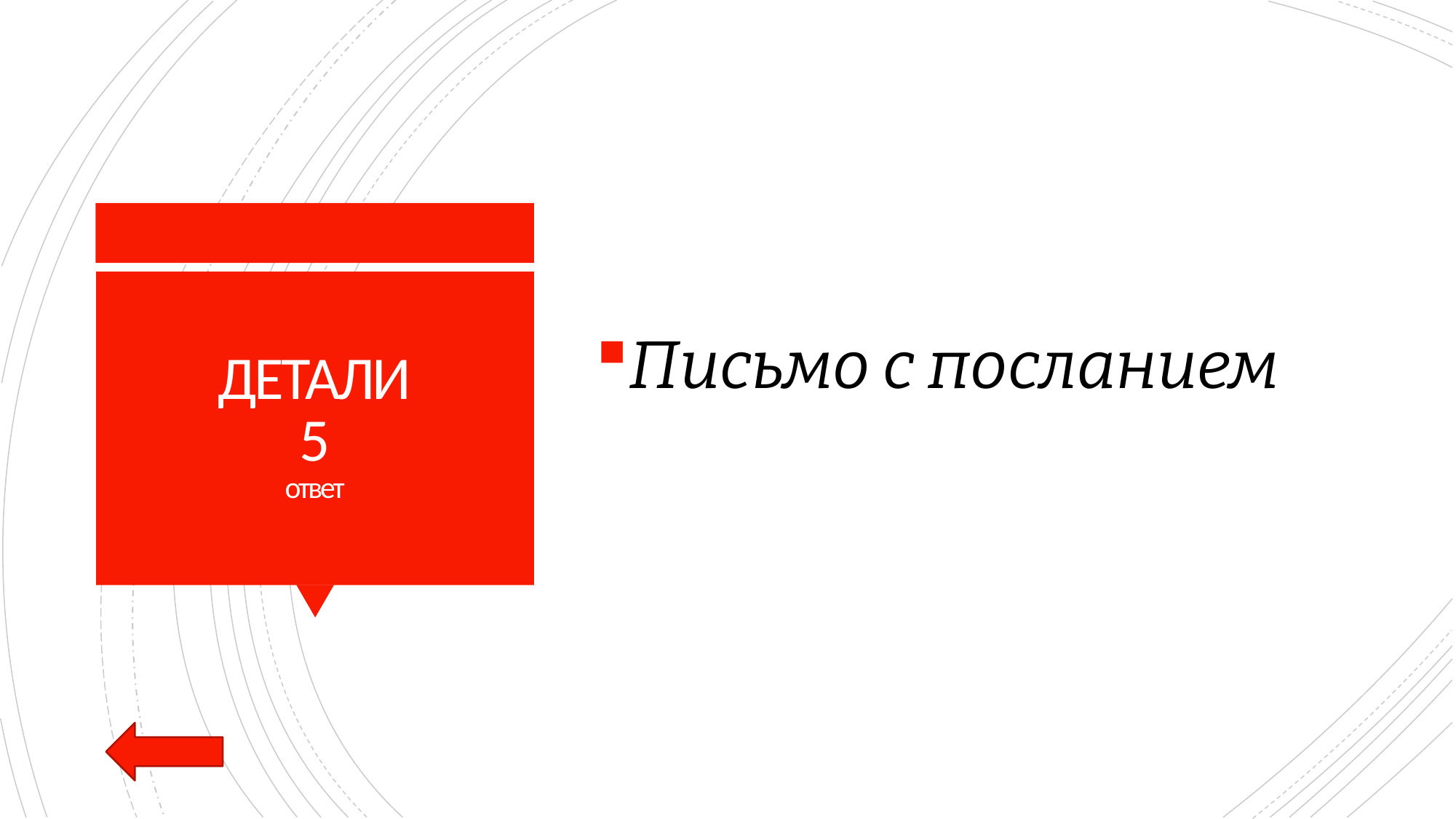

Письмо с посланием

# ДЕТАЛИ 5 ответ